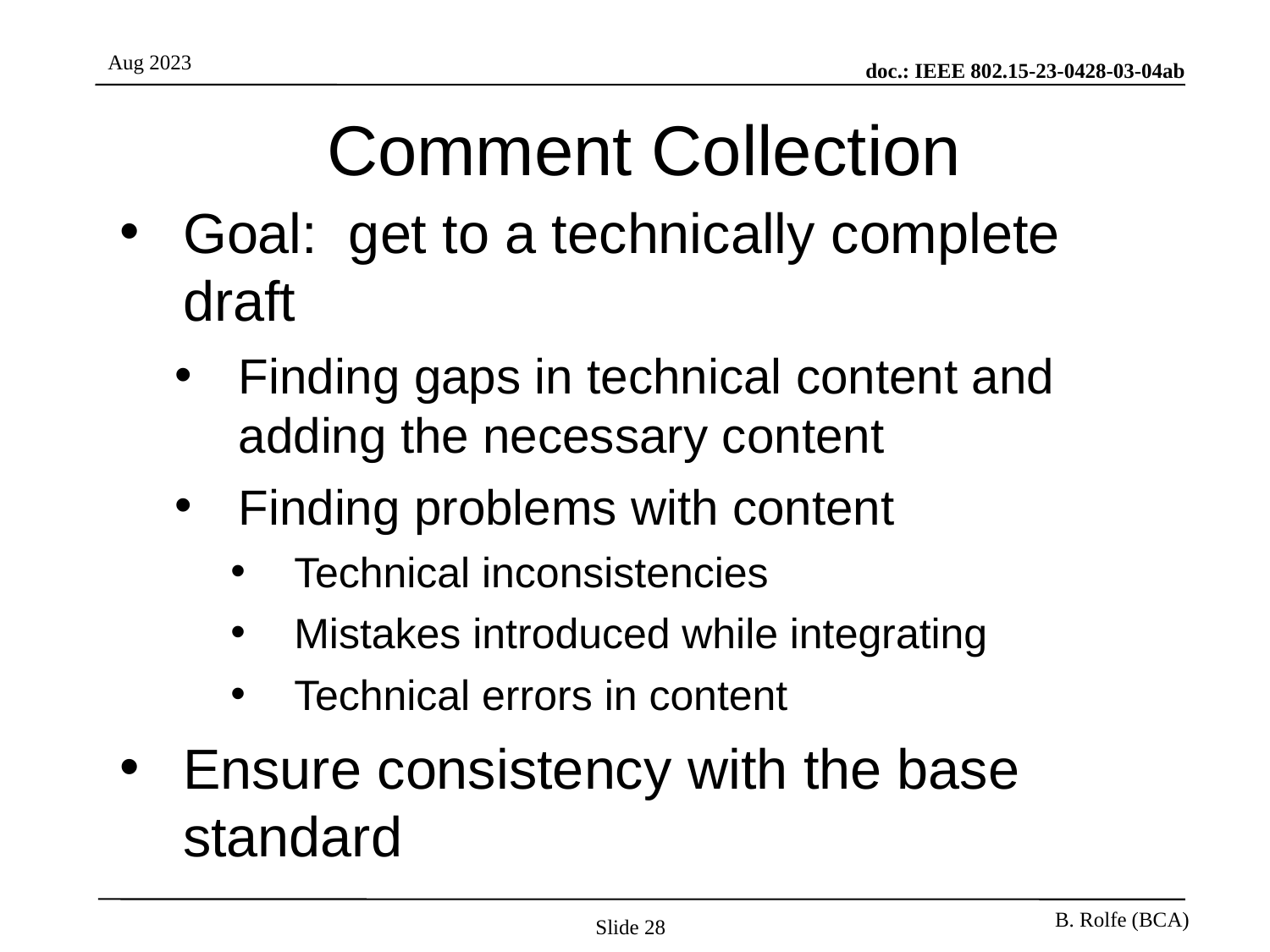

# Comment Collection
Goal:  get to a technically complete draft
Finding gaps in technical content and adding the necessary content
Finding problems with content
Technical inconsistencies
Mistakes introduced while integrating
Technical errors in content
Ensure consistency with the base standard

Slide 28